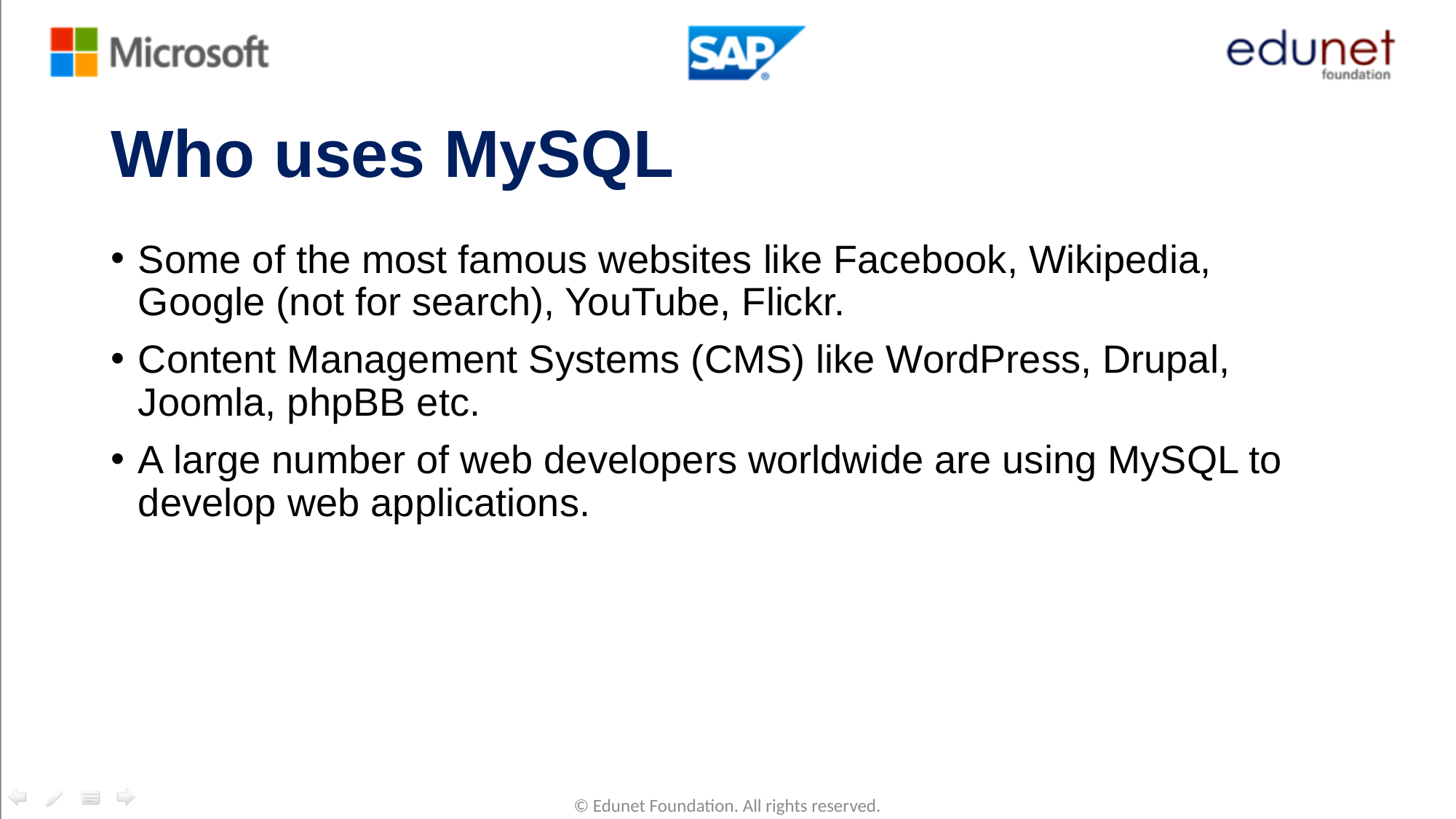

# Who uses MySQL
Some of the most famous websites like Facebook, Wikipedia, Google (not for search), YouTube, Flickr.
Content Management Systems (CMS) like WordPress, Drupal, Joomla, phpBB etc.
A large number of web developers worldwide are using MySQL to develop web applications.
© Edunet Foundation. All rights reserved.